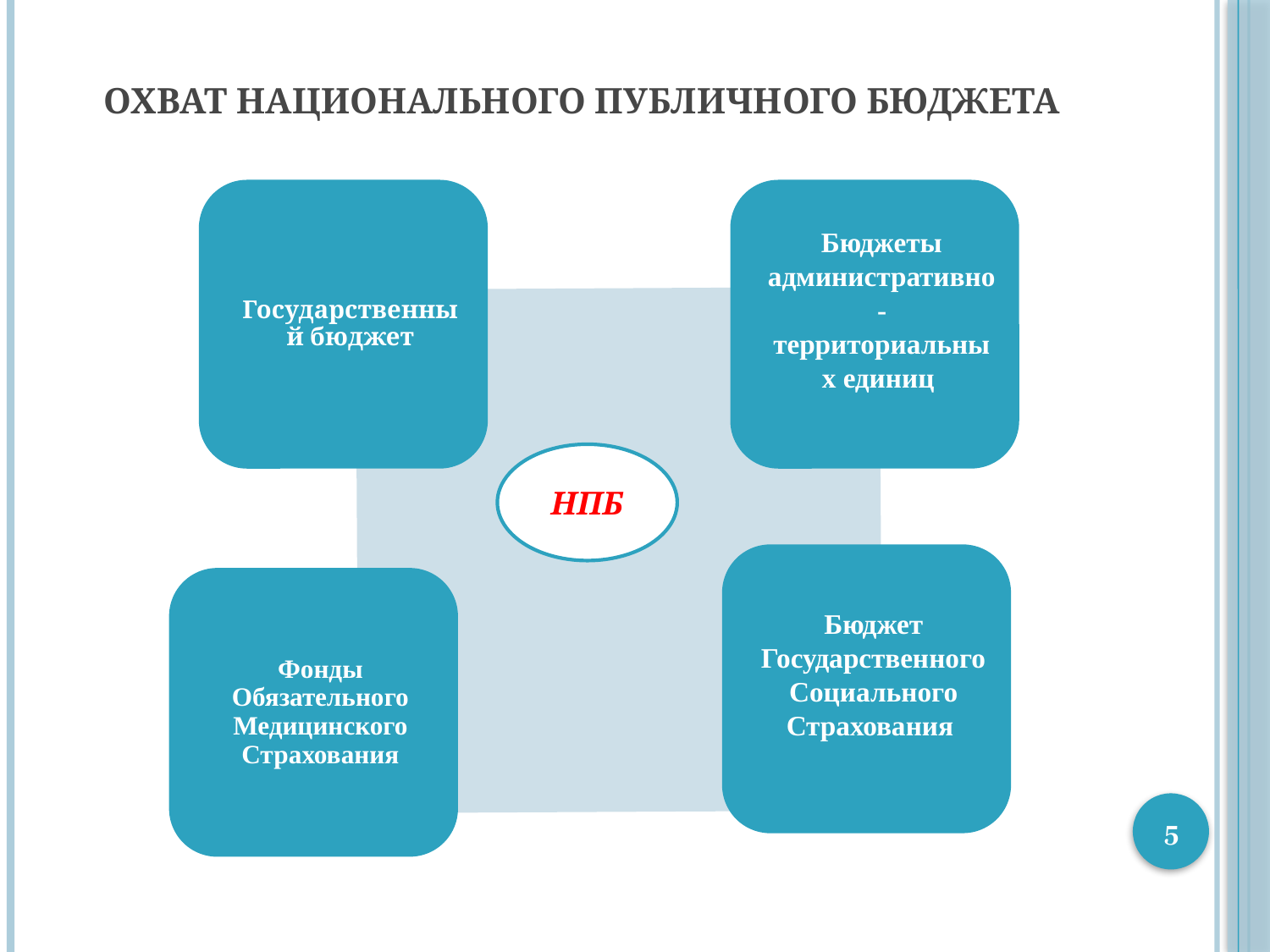

# Охват Национального Публичного Бюджета
Государственный бюджет
Бюджеты административно-территориальных единиц

Фонды Обязательного Медицинского Страхования
Бюджет Государственного Социального Страхования

НПБ
5